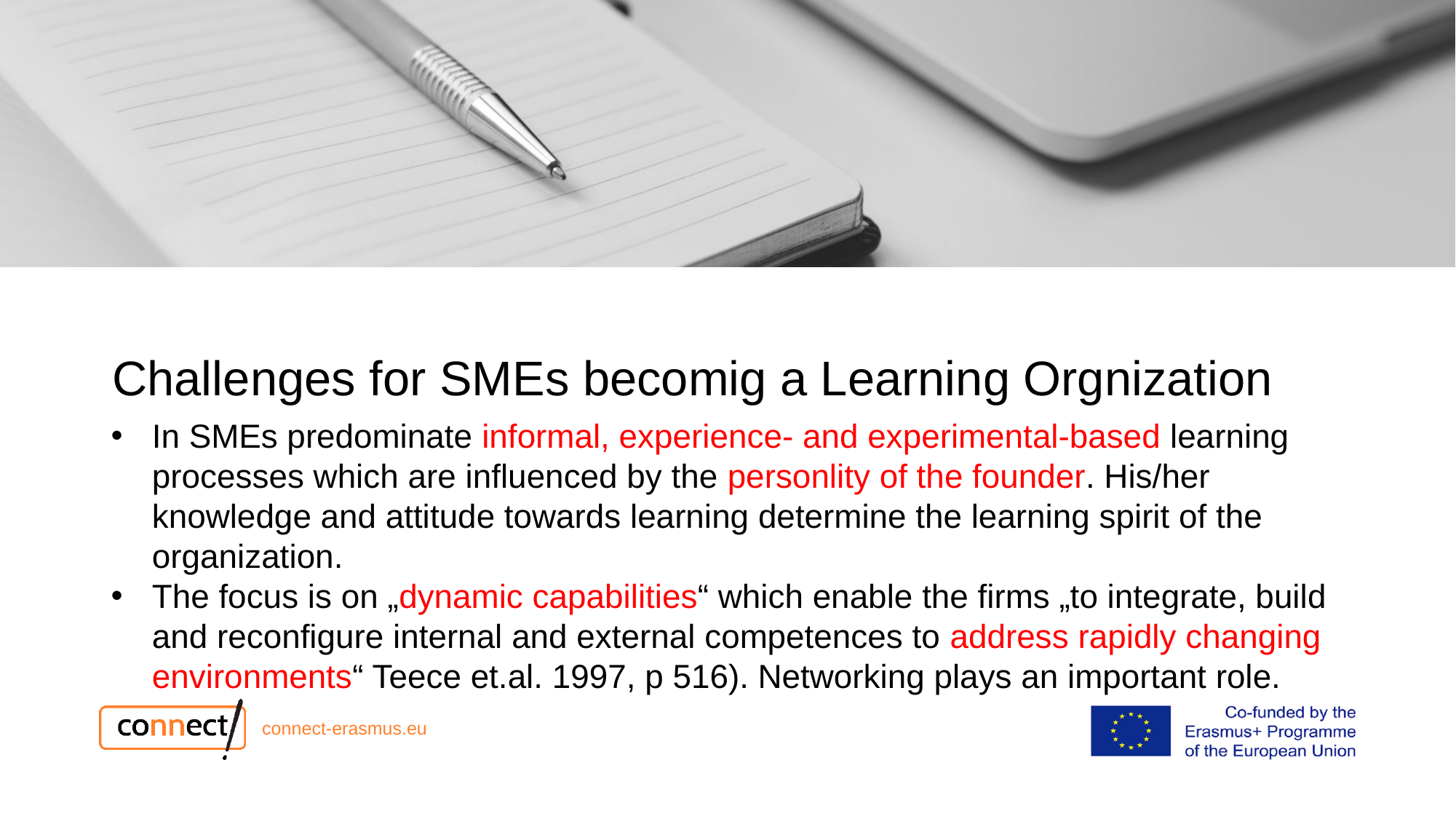

# Challenges for SMEs becomig a Learning Orgnization
In SMEs predominate informal, experience- and experimental-based learning processes which are influenced by the personlity of the founder. His/her knowledge and attitude towards learning determine the learning spirit of the organization.
The focus is on „dynamic capabilities“ which enable the firms „to integrate, build and reconfigure internal and external competences to address rapidly changing environments“ Teece et.al. 1997, p 516). Networking plays an important role.
connect-erasmus.eu